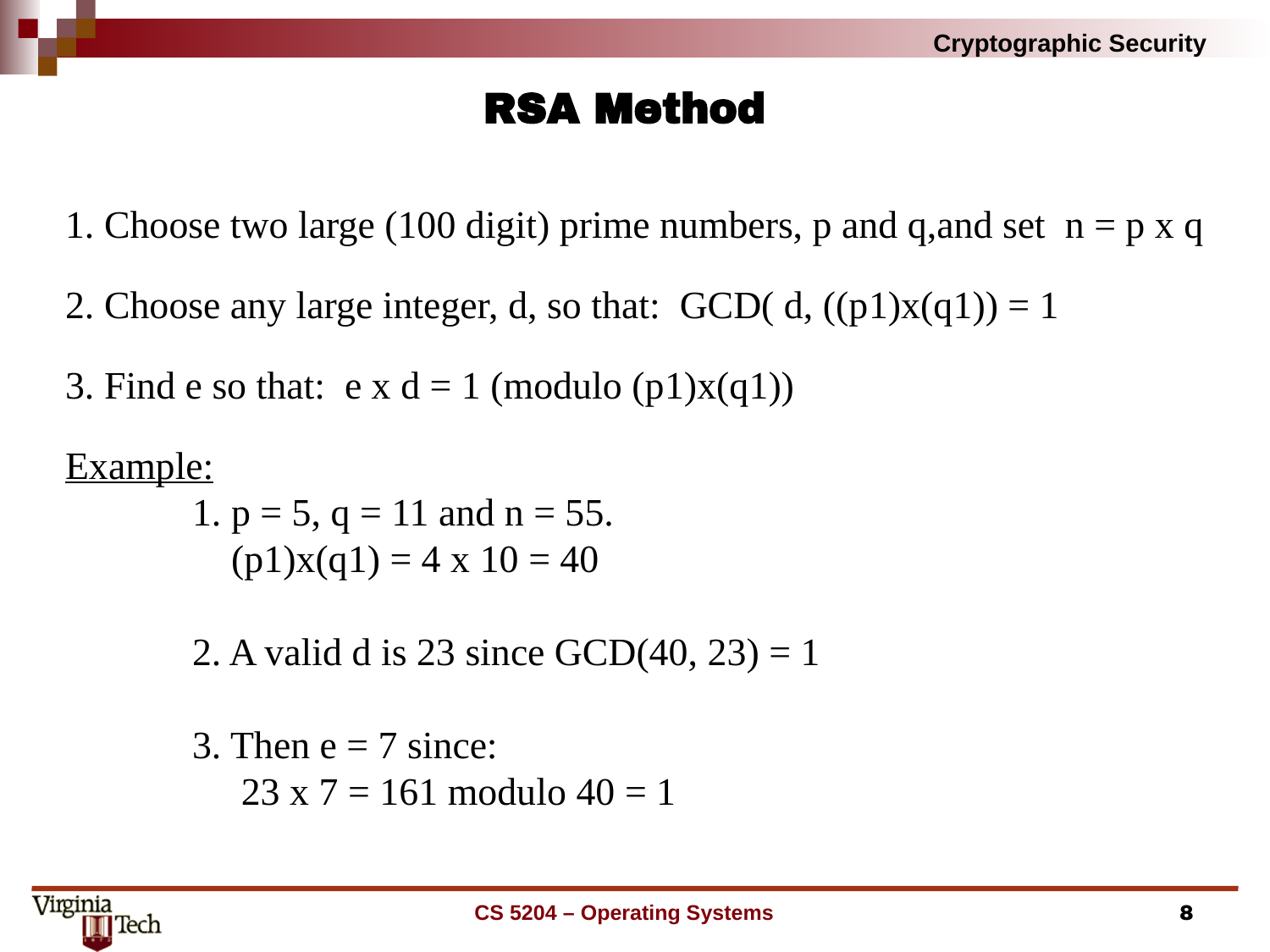

# RSA Method
1. Choose two large (100 digit) prime numbers, p and q,and set  n = p x q

2. Choose any large integer, d, so that:  GCD( d, ((p­1)x(q­1)) = 1

3. Find e so that:  e x d = 1 (modulo (p­1)x(q­1))

Example:
	1. p = 5, q = 11 and n = 55.
	    (p­1)x(q­1) = 4 x 10 = 40

	2. A valid d is 23 since GCD(40, 23) = 1

	3. Then e = 7 since:
	     23 x 7 = 161 modulo 40 = 1
CS 5204 – Operating Systems
8